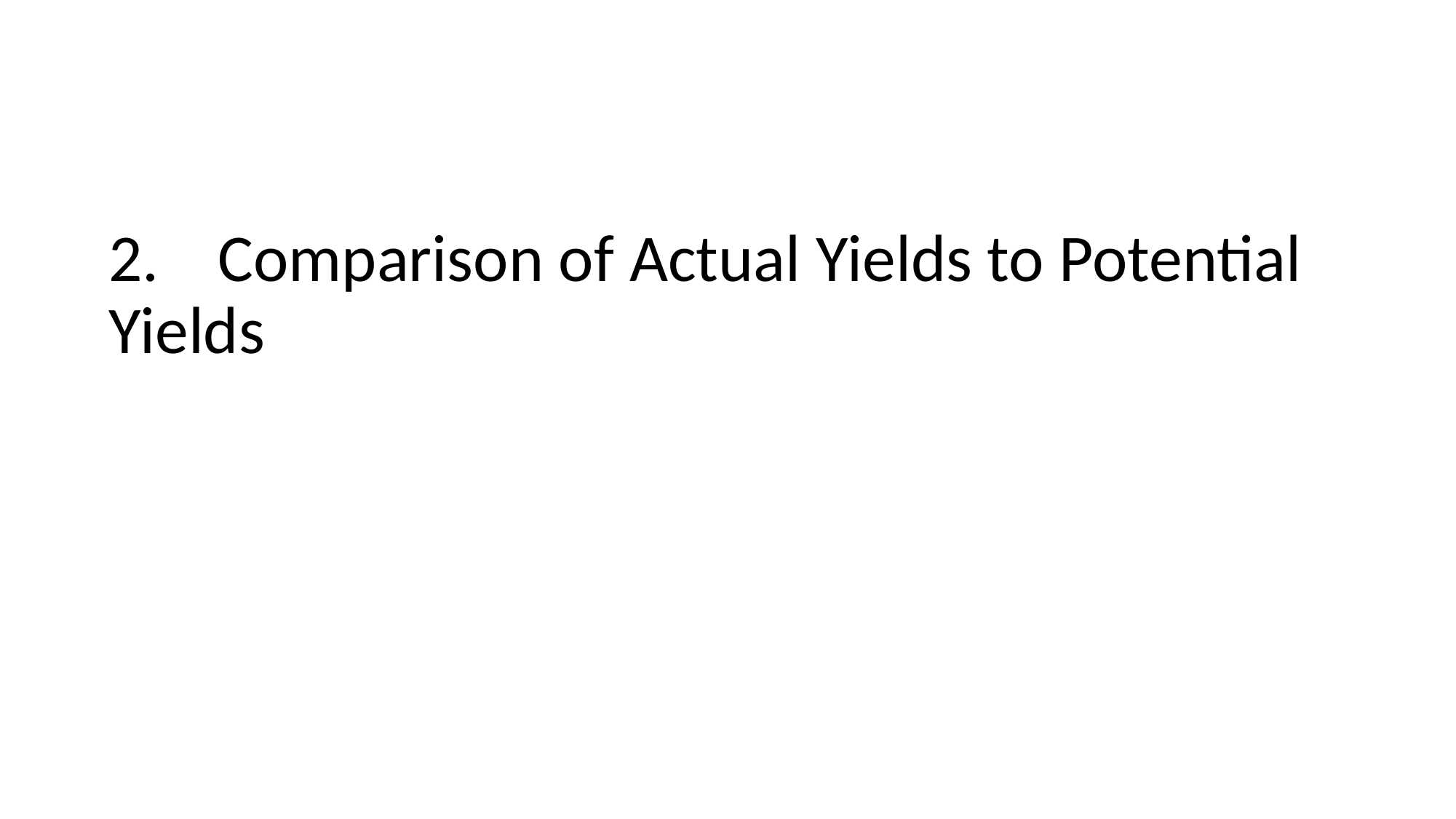

# 2.	Comparison of Actual Yields to Potential Yields